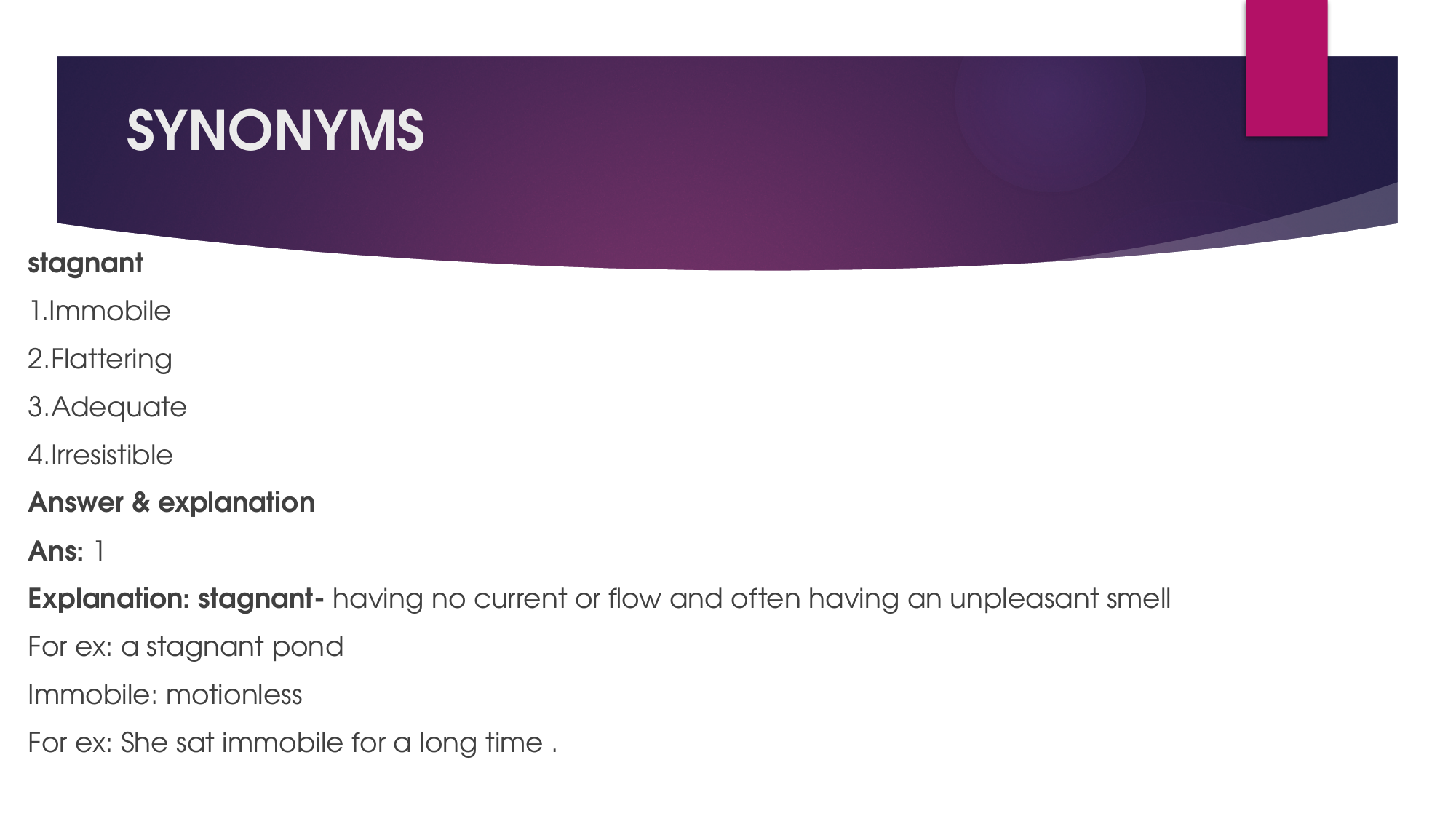

# SYNONYMS

stagnant
1.Immobile
2.Flattering
3.Adequate
4.Irresistible
Answer & explanation
Ans: 1
Explanation: stagnant- having no current or flow and often having an unpleasant smell
For ex: a stagnant pond
Immobile: motionless
For ex: She sat immobile for a long time .